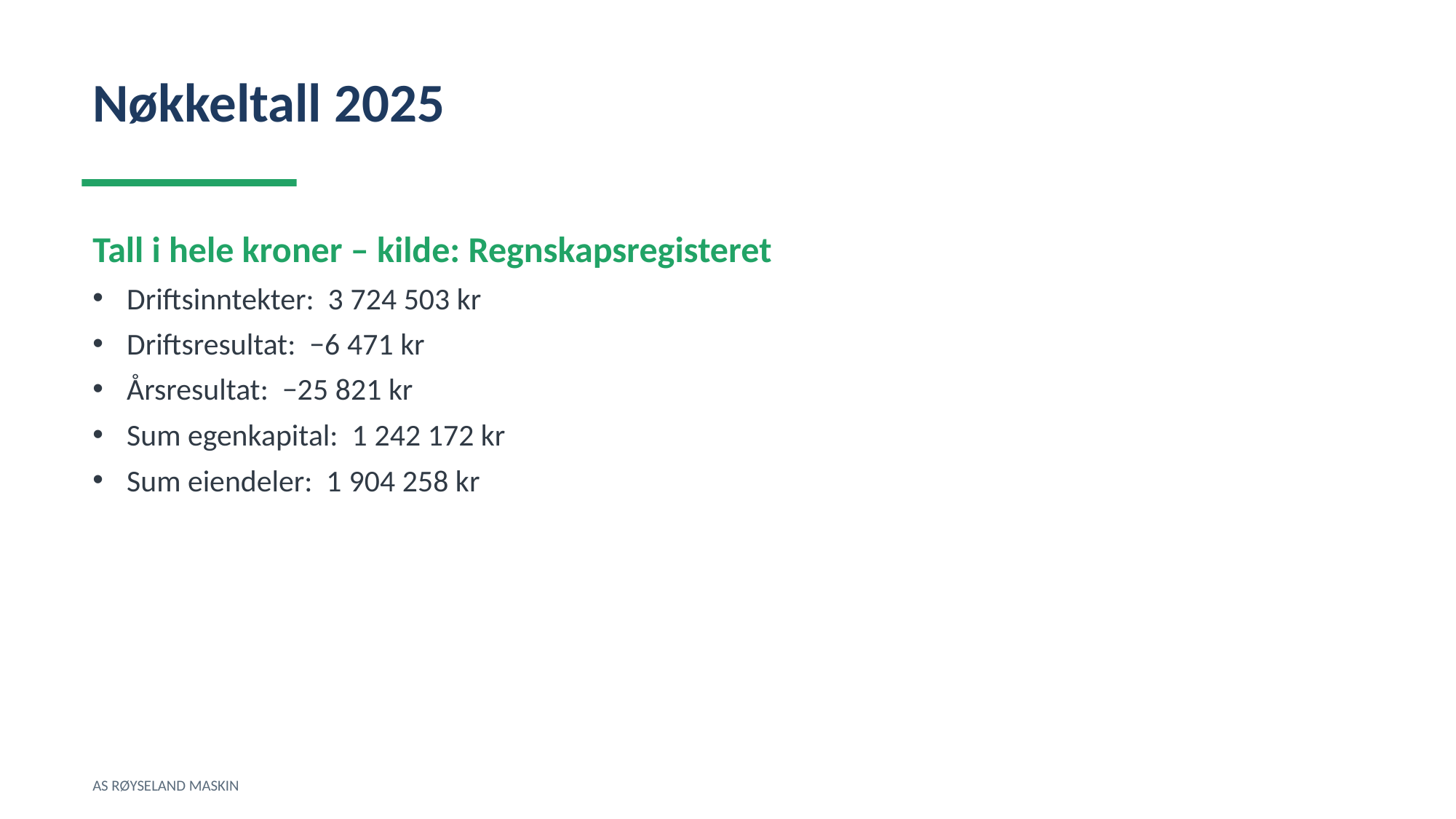

Nøkkeltall 2025

Tall i hele kroner – kilde: Regnskapsregisteret
Driftsinntekter:  3 724 503 kr
Driftsresultat:  −6 471 kr
Årsresultat:  −25 821 kr
Sum egenkapital:  1 242 172 kr
Sum eiendeler:  1 904 258 kr
AS RØYSELAND MASKIN